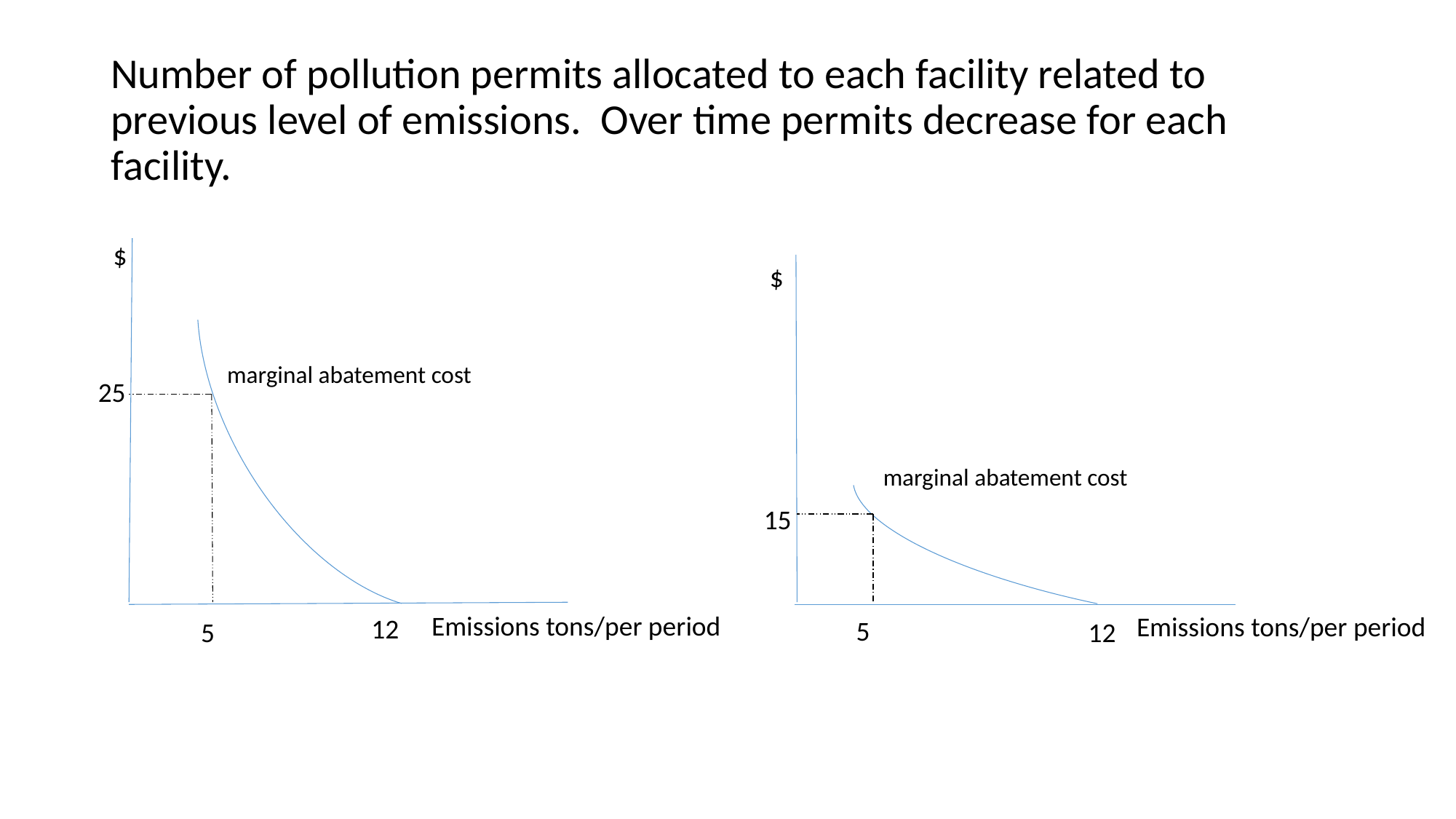

Number of pollution permits allocated to each facility related to previous level of emissions.  Over time permits decrease for each facility.

$
$
marginal abatement cost
25

marginal abatement cost
15
Emissions tons/per period
Emissions tons/per period
12
5
5
12